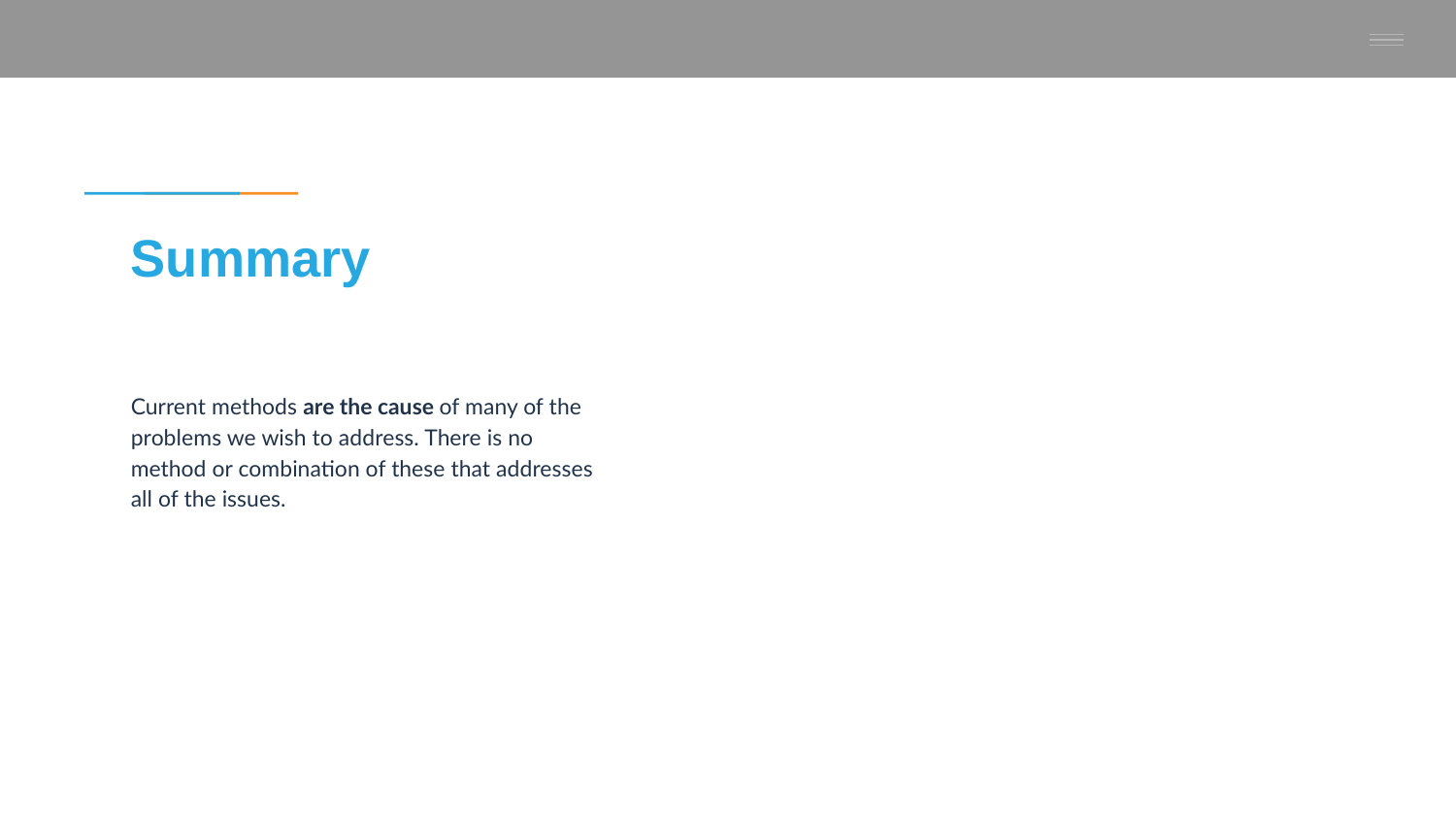

# Summary
Current methods are the cause of many of the problems we wish to address. There is no method or combination of these that addresses all of the issues.